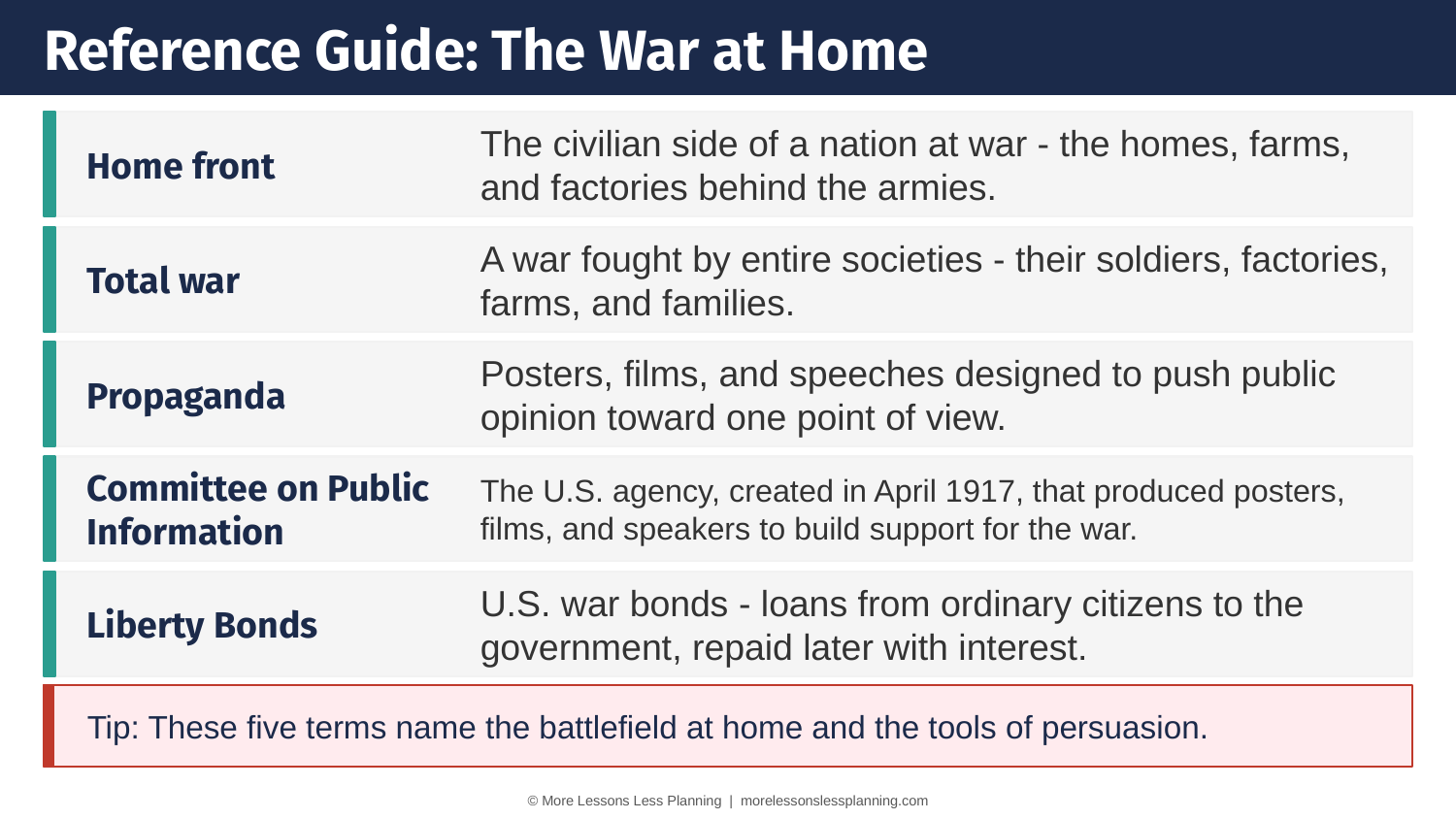

Reference Guide: The War at Home

Home front
The civilian side of a nation at war - the homes, farms, and factories behind the armies.

Total war
A war fought by entire societies - their soldiers, factories, farms, and families.

Propaganda
Posters, films, and speeches designed to push public opinion toward one point of view.

Committee on Public Information
The U.S. agency, created in April 1917, that produced posters, films, and speakers to build support for the war.

Liberty Bonds
U.S. war bonds - loans from ordinary citizens to the government, repaid later with interest.

Tip: These five terms name the battlefield at home and the tools of persuasion.
© More Lessons Less Planning  |  morelessonslessplanning.com